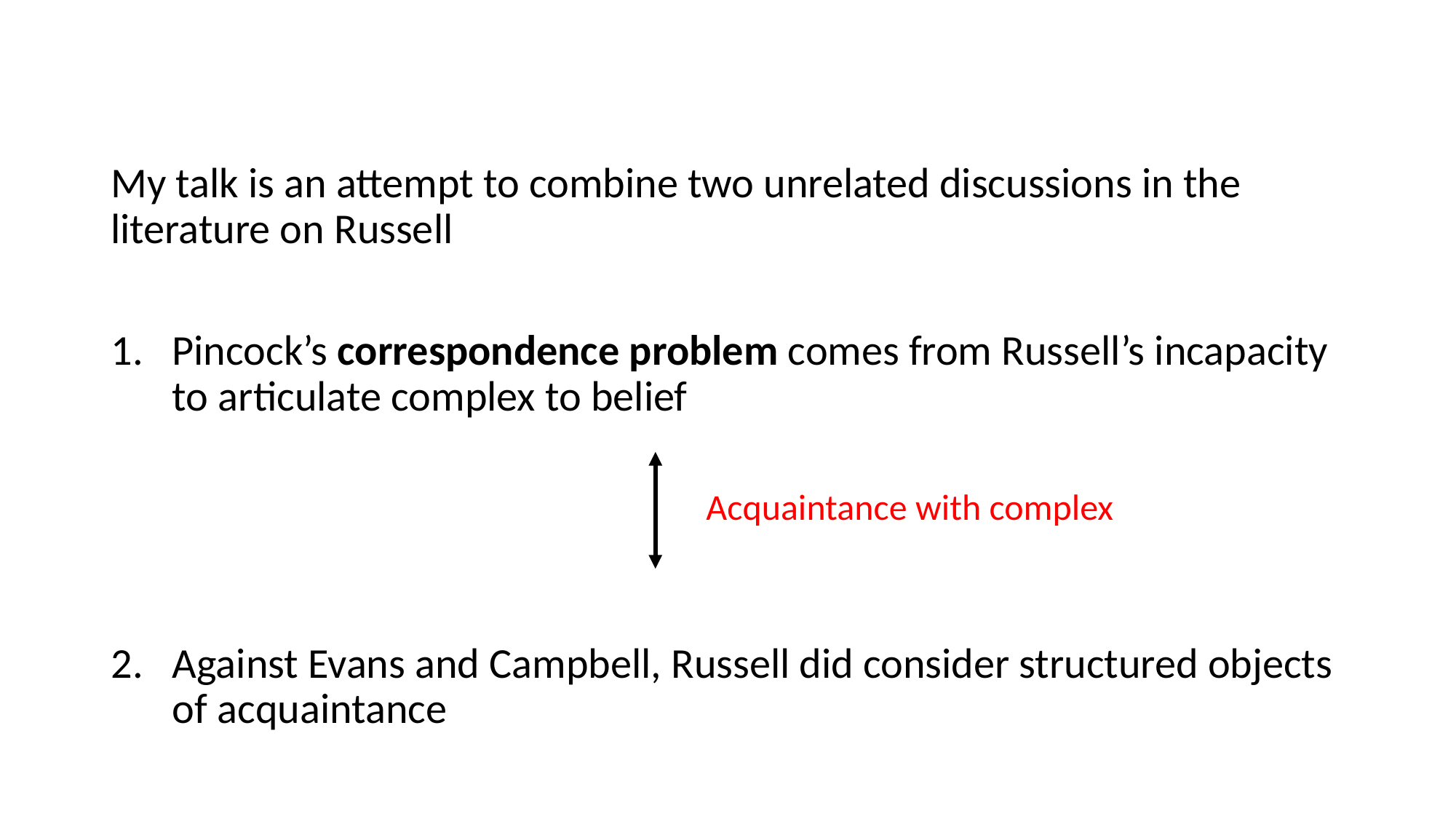

My talk is an attempt to combine two unrelated discussions in the literature on Russell

Pincock’s correspondence problem comes from Russell’s incapacity to articulate complex to belief

	        Acquaintance with complex

Against Evans and Campbell, Russell did consider structured objects of acquaintance